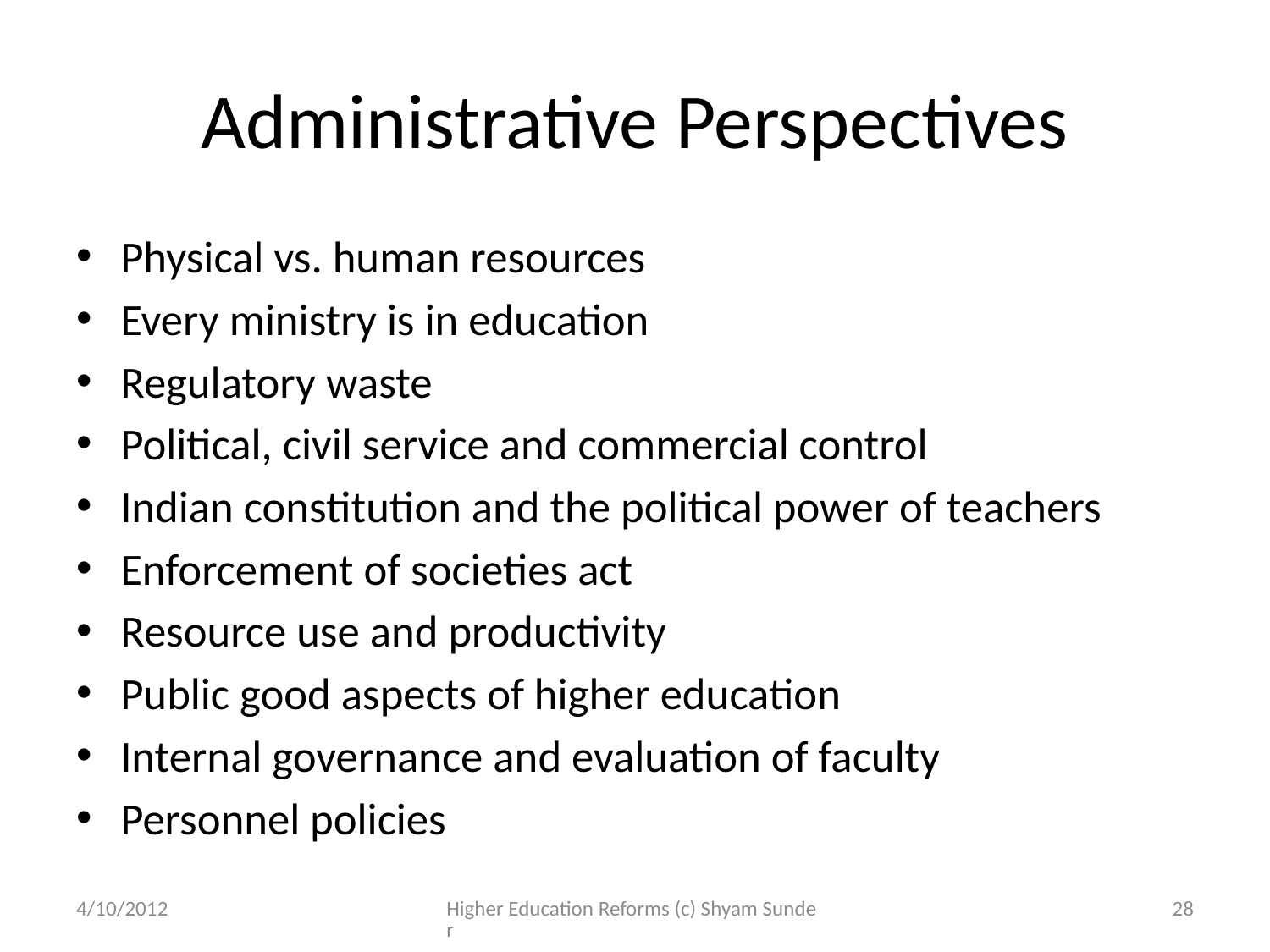

# Administrative Perspectives
Physical vs. human resources
Every ministry is in education
Regulatory waste
Political, civil service and commercial control
Indian constitution and the political power of teachers
Enforcement of societies act
Resource use and productivity
Public good aspects of higher education
Internal governance and evaluation of faculty
Personnel policies
4/10/2012
Higher Education Reforms (c) Shyam Sunder
28